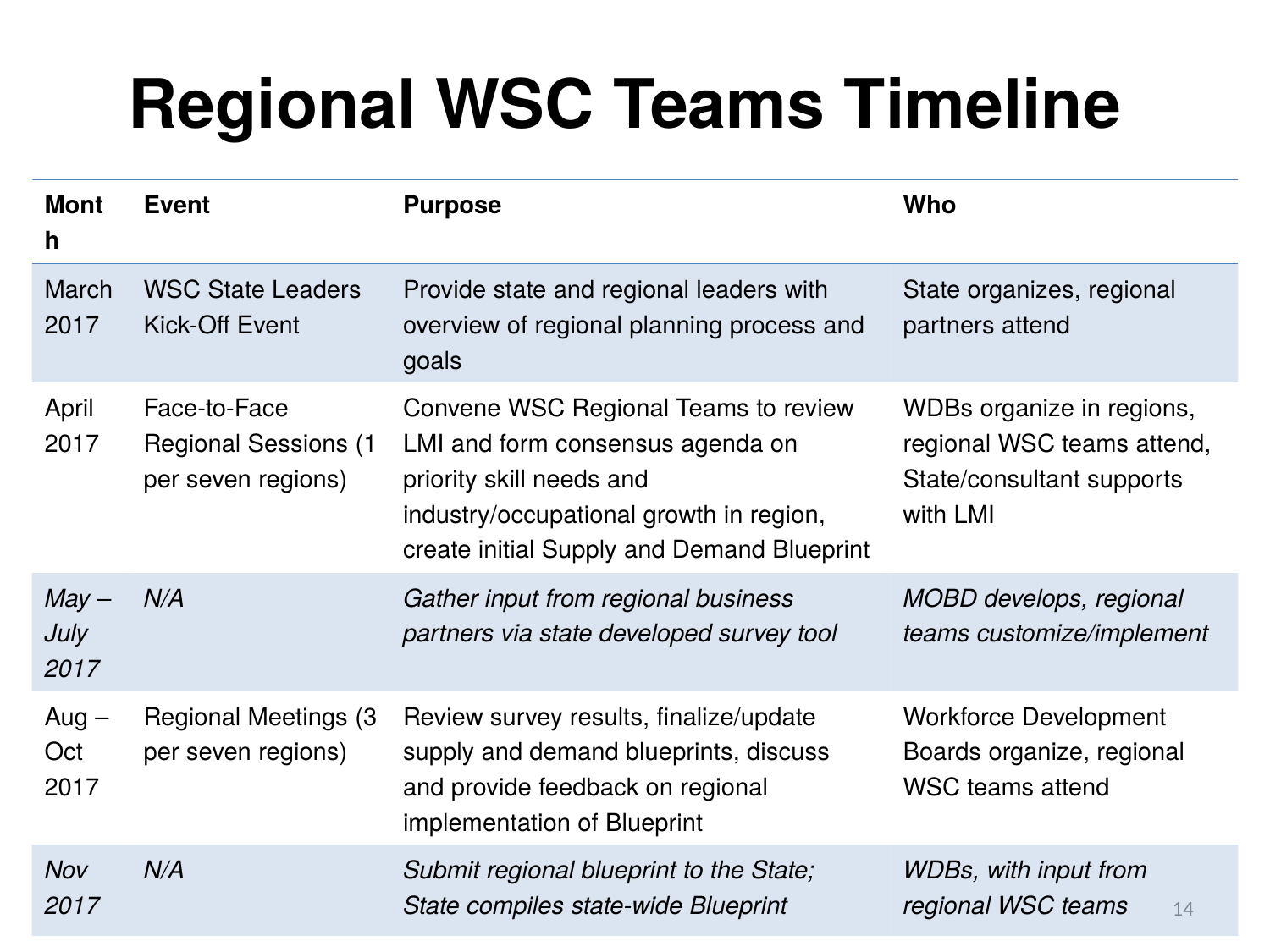

# Regional WSC Teams Timeline
| Month | Event | Purpose | Who |
| --- | --- | --- | --- |
| March 2017 | WSC State Leaders Kick-Off Event | Provide state and regional leaders with overview of regional planning process and goals | State organizes, regional partners attend |
| April 2017 | Face-to-Face Regional Sessions (1 per seven regions) | Convene WSC Regional Teams to review LMI and form consensus agenda on priority skill needs and industry/occupational growth in region, create initial Supply and Demand Blueprint | WDBs organize in regions, regional WSC teams attend, State/consultant supports with LMI |
| May – July 2017 | N/A | Gather input from regional business partners via state developed survey tool | MOBD develops, regional teams customize/implement |
| Aug – Oct 2017 | Regional Meetings (3 per seven regions) | Review survey results, finalize/update supply and demand blueprints, discuss and provide feedback on regional implementation of Blueprint | Workforce Development Boards organize, regional WSC teams attend |
| Nov 2017 | N/A | Submit regional blueprint to the State; State compiles state-wide Blueprint | WDBs, with input from regional WSC teams |
|  | Annual Review | Evaluate last year’s planning process and performance | WDBs organize, regional WSC teams attend |
14